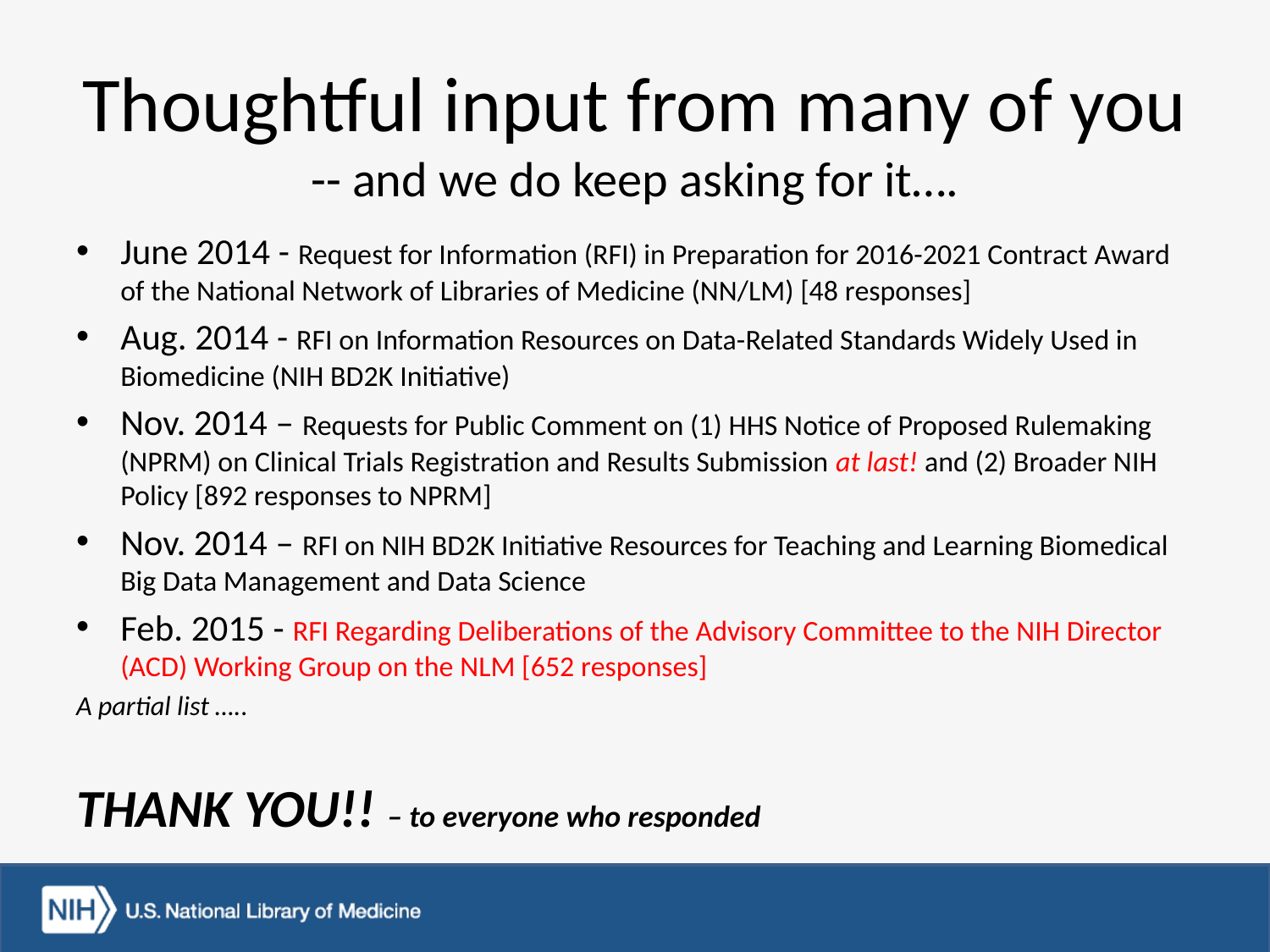

# Thoughtful input from many of you -- and we do keep asking for it….
June 2014 - Request for Information (RFI) in Preparation for 2016-2021 Contract Award of the National Network of Libraries of Medicine (NN/LM) [48 responses]
Aug. 2014 - RFI on Information Resources on Data-Related Standards Widely Used in Biomedicine (NIH BD2K Initiative)
Nov. 2014 – Requests for Public Comment on (1) HHS Notice of Proposed Rulemaking (NPRM) on Clinical Trials Registration and Results Submission at last! and (2) Broader NIH Policy [892 responses to NPRM]
Nov. 2014 – RFI on NIH BD2K Initiative Resources for Teaching and Learning Biomedical Big Data Management and Data Science
Feb. 2015 - RFI Regarding Deliberations of the Advisory Committee to the NIH Director (ACD) Working Group on the NLM [652 responses]
A partial list …..

THANK YOU!! – to everyone who responded